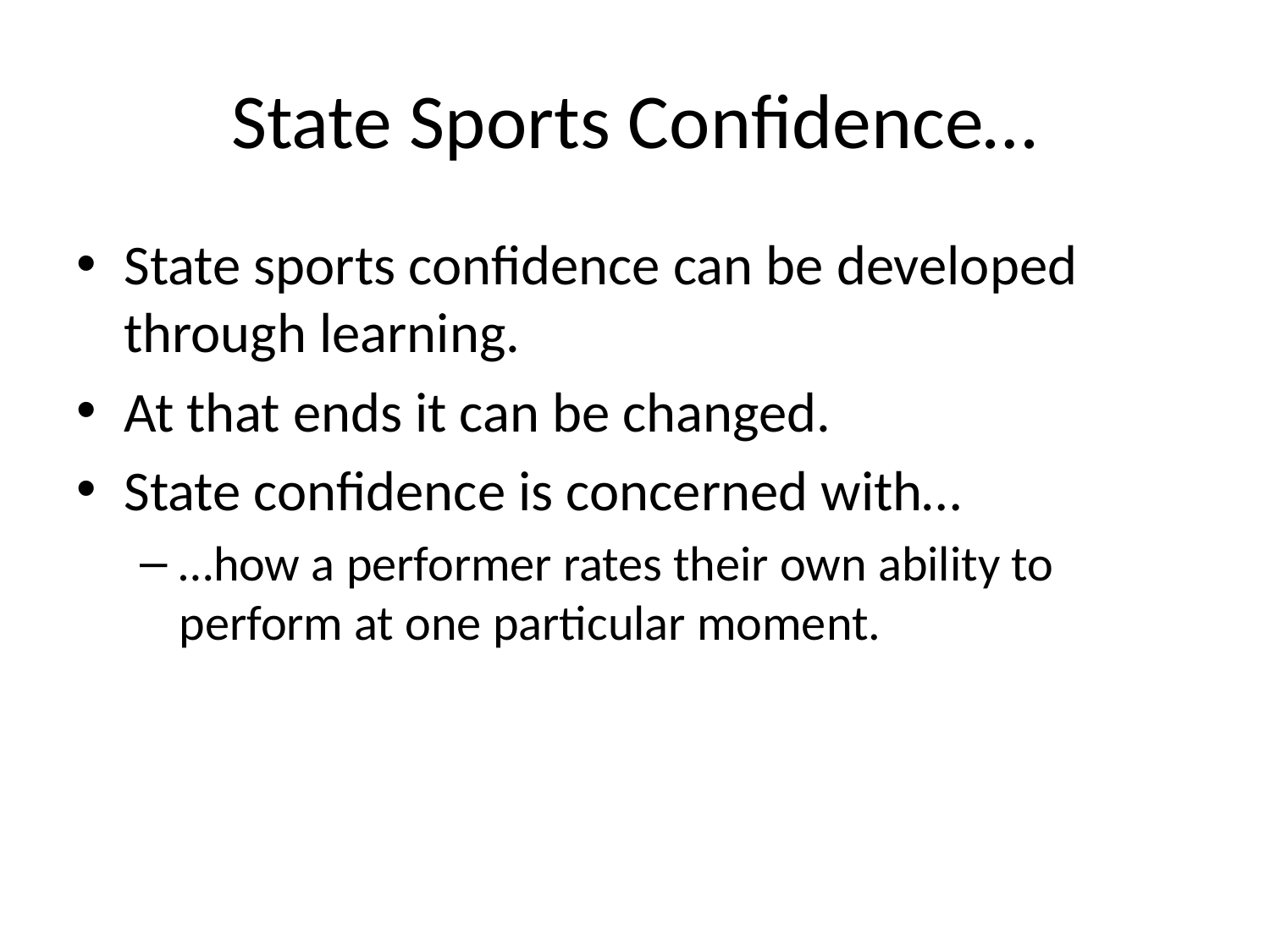

# State Sports Confidence…
State sports confidence can be developed through learning.
At that ends it can be changed.
State confidence is concerned with…
…how a performer rates their own ability to perform at one particular moment.